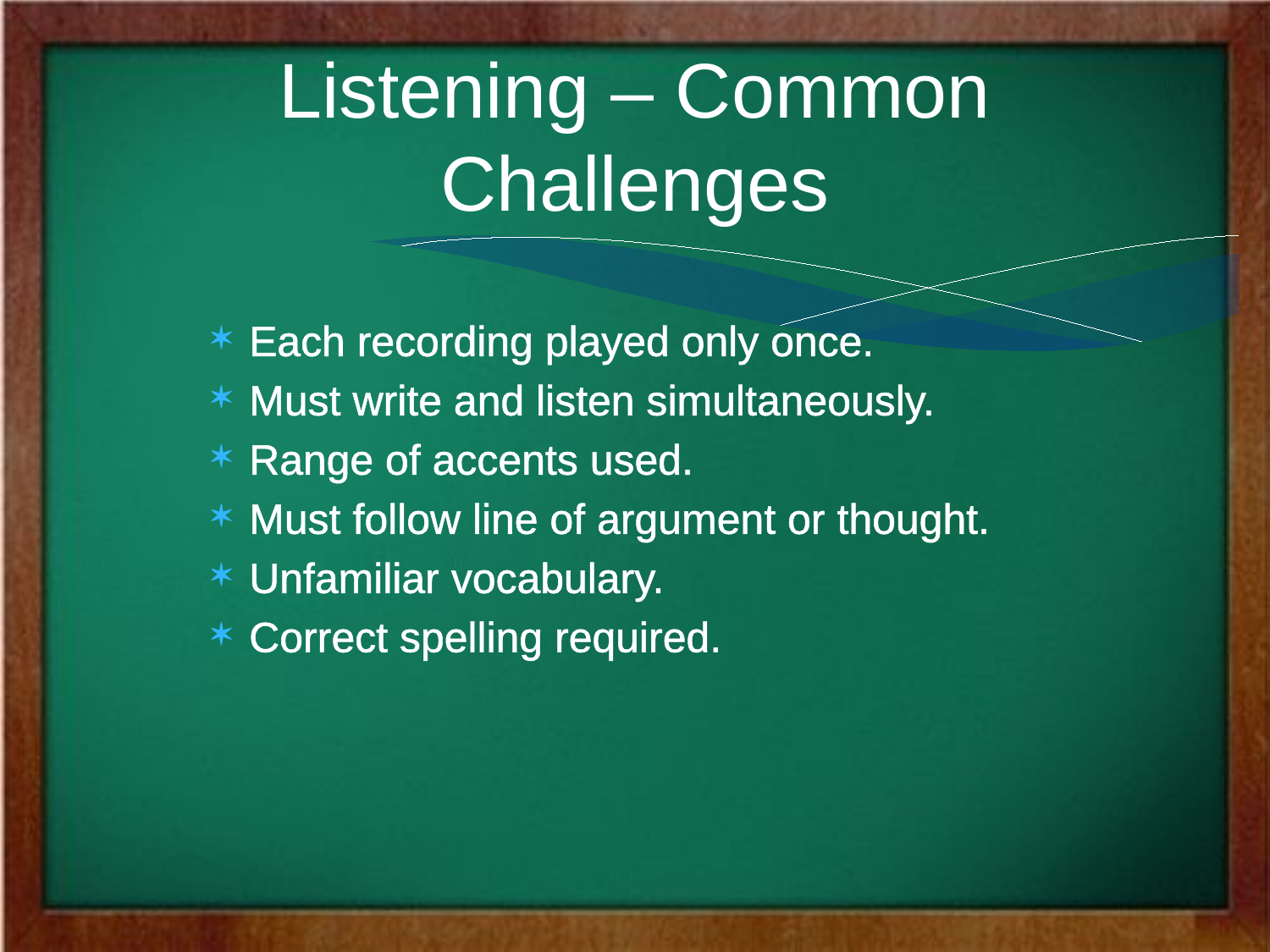

# Listening – Common Challenges
Each recording played only once.
Must write and listen simultaneously.
Range of accents used.
Must follow line of argument or thought.
Unfamiliar vocabulary.
Correct spelling required.